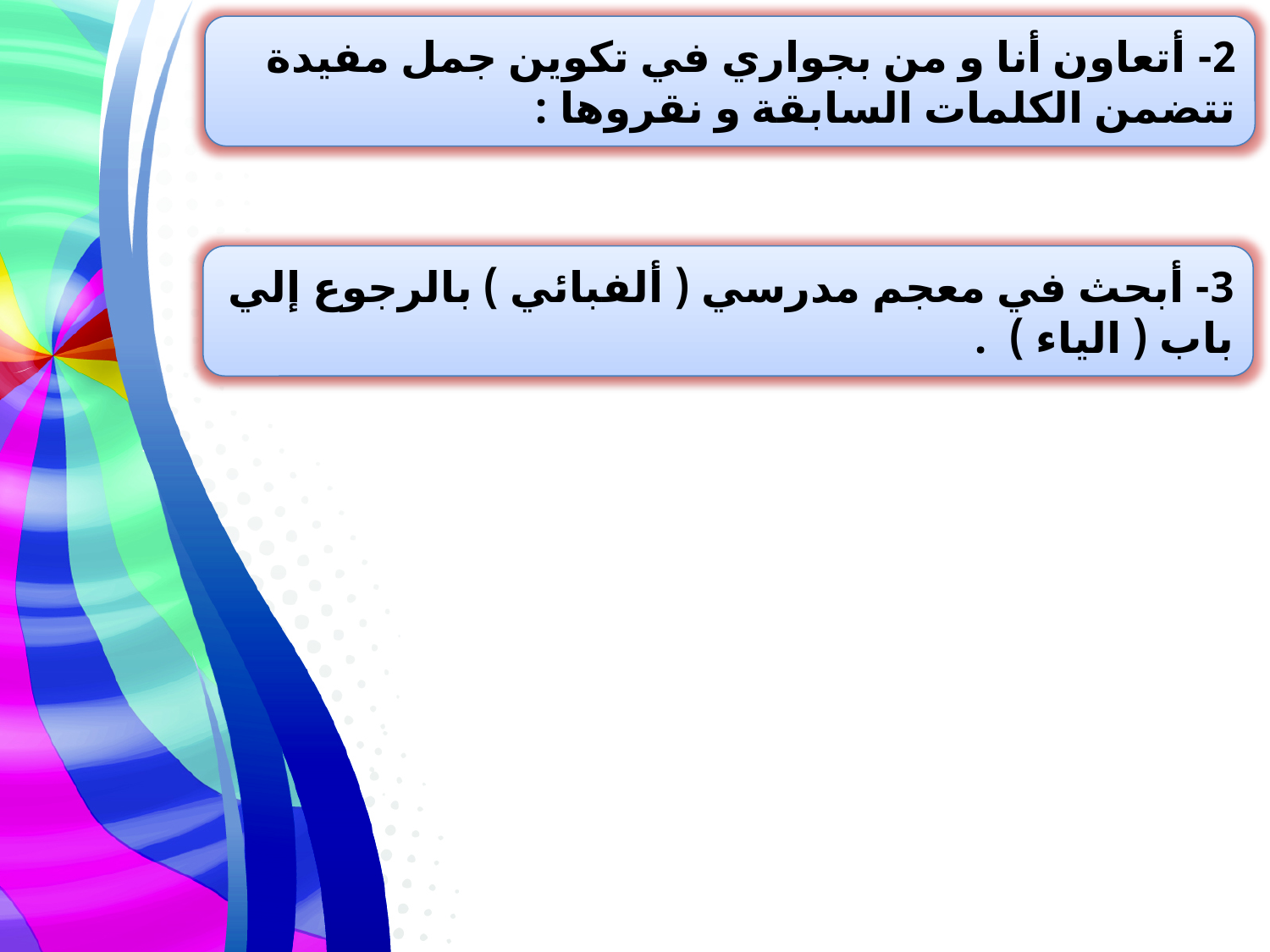

2- أتعاون أنا و من بجواري في تكوين جمل مفيدة تتضمن الكلمات السابقة و نقروها :
3- أبحث في معجم مدرسي ( ألفبائي ) بالرجوع إلي باب ( الياء )  .